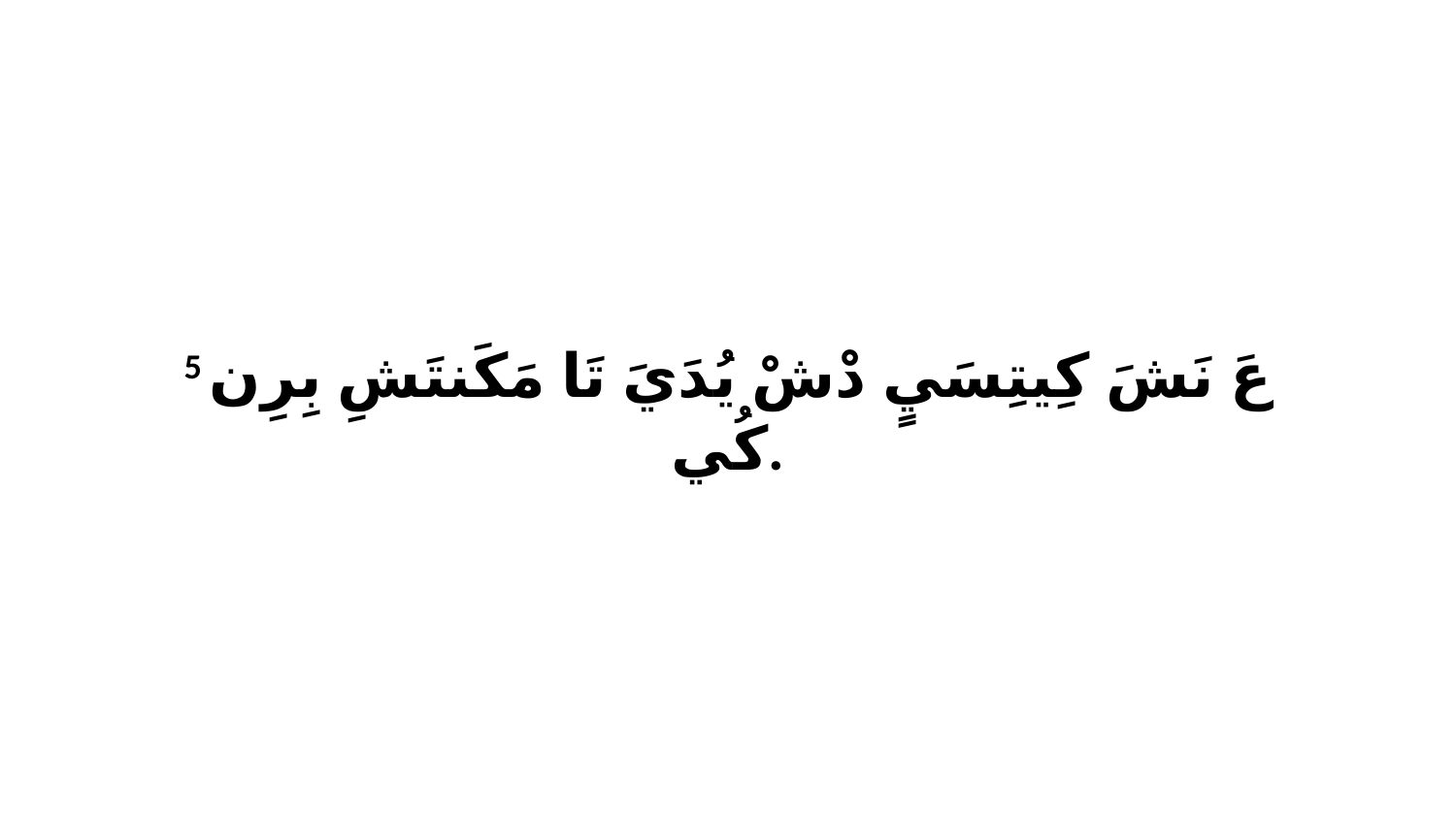

5 عَ نَشَ كِيتِسَيٍ دْشْ يُدَيَ تَا مَكَنتَشِ بِرِن كُي.